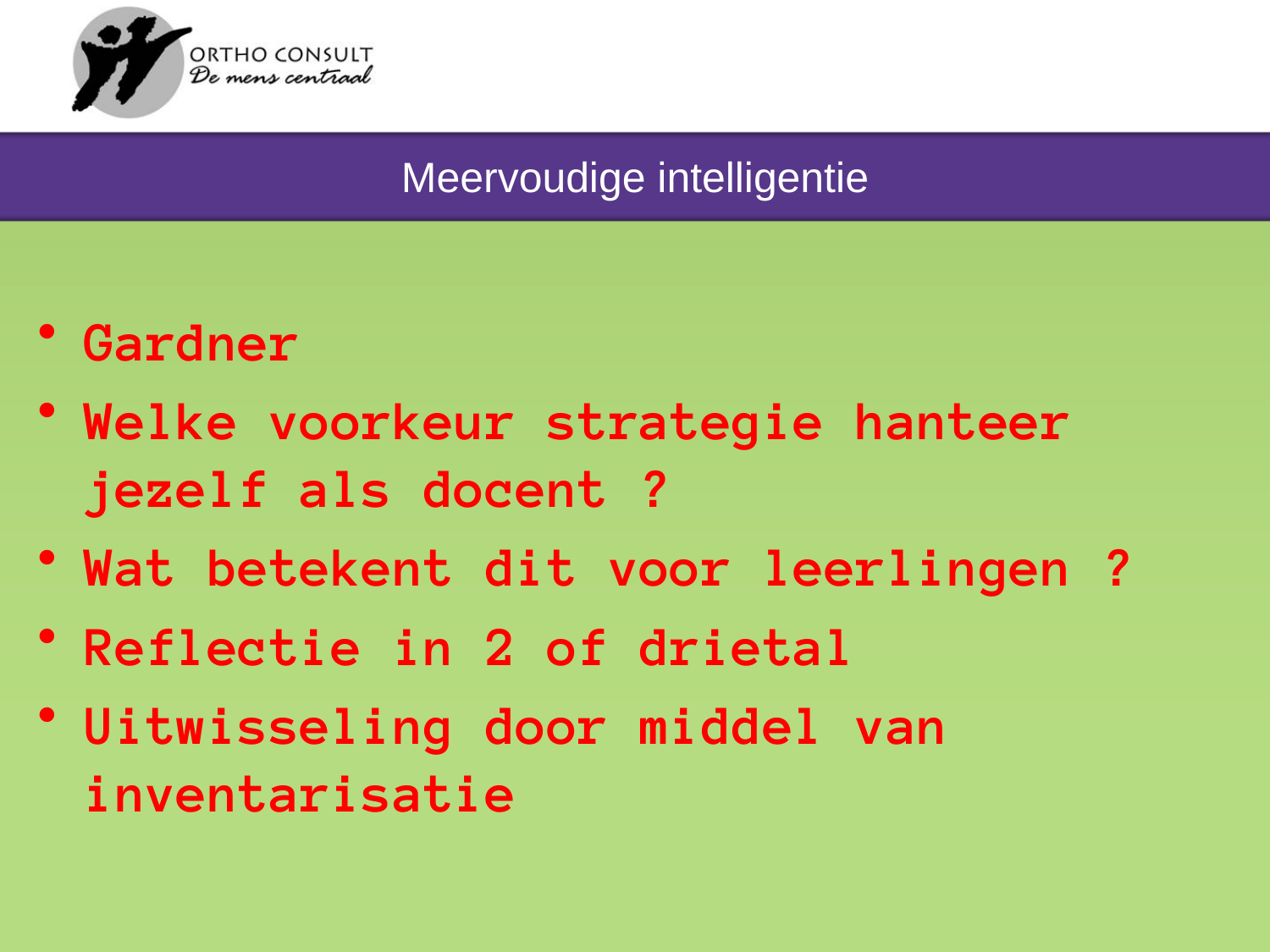

# Meervoudige intelligentie

Gardner
Welke voorkeur strategie hanteer jezelf als docent ?
Wat betekent dit voor leerlingen ?
Reflectie in 2 of drietal
Uitwisseling door middel van inventarisatie